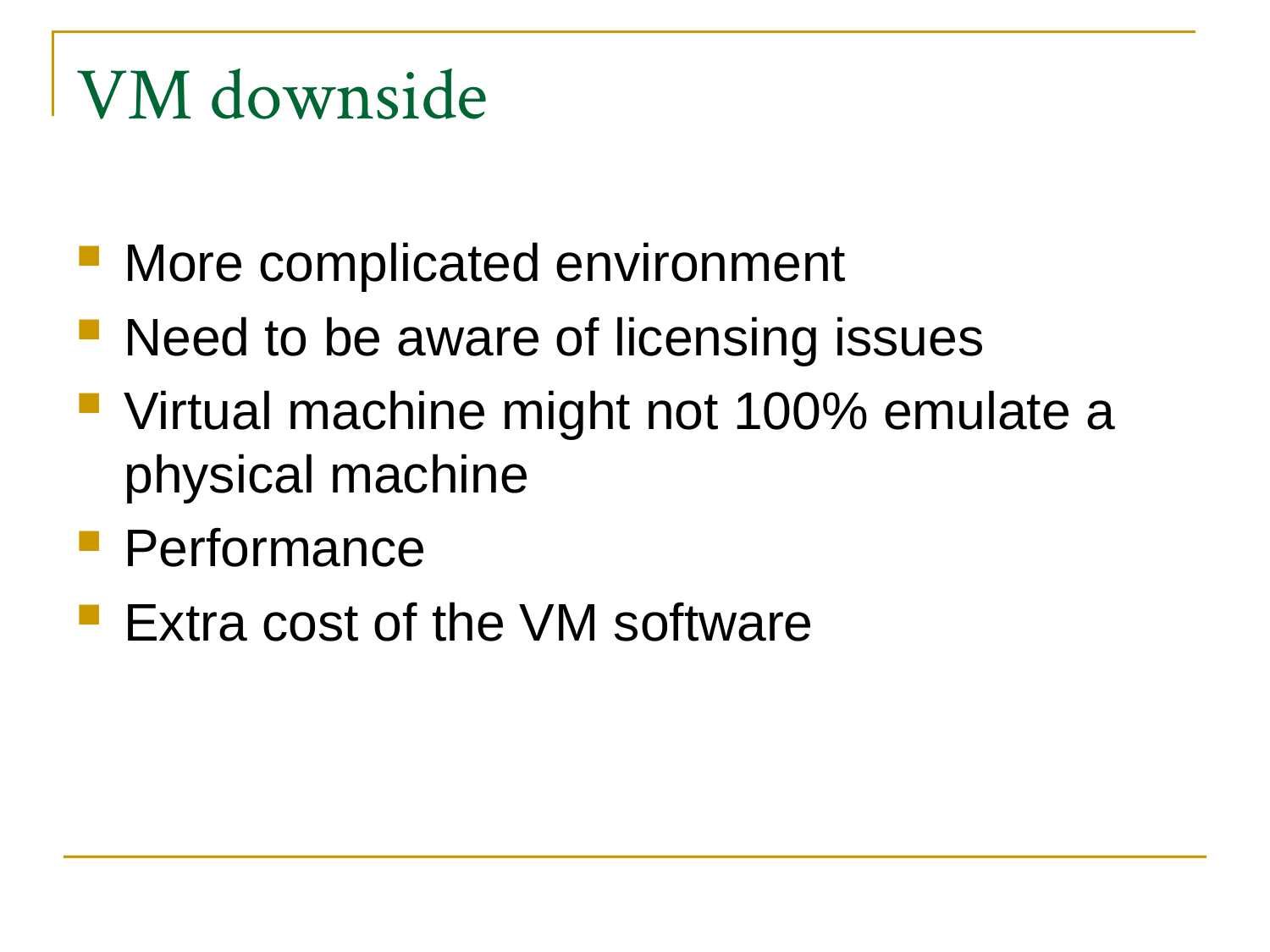

# VM downside
More complicated environment
Need to be aware of licensing issues
Virtual machine might not 100% emulate a physical machine
Performance
Extra cost of the VM software